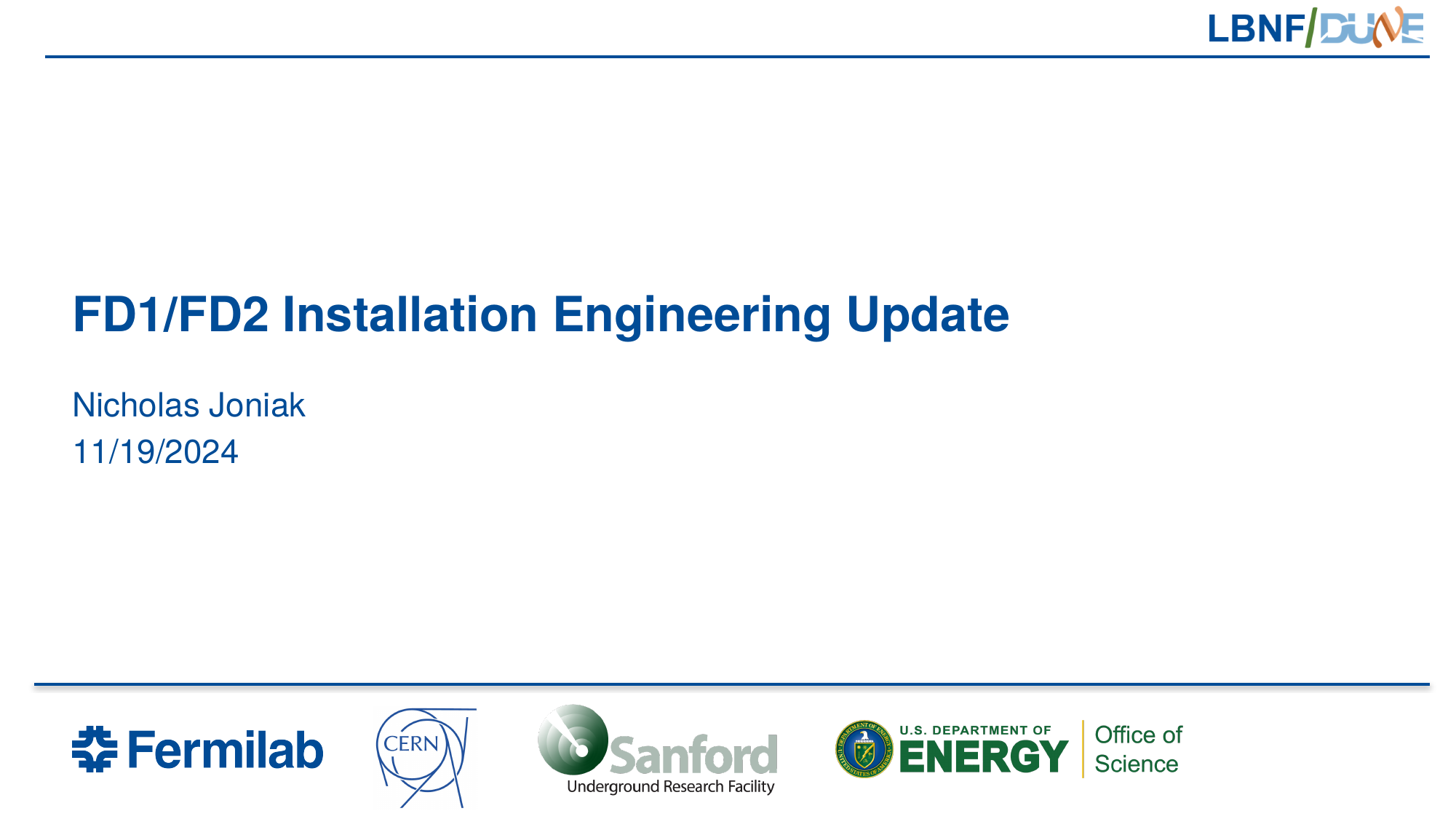

# FD1/FD2 Installation Engineering Update
Nicholas Joniak
11/19/2024